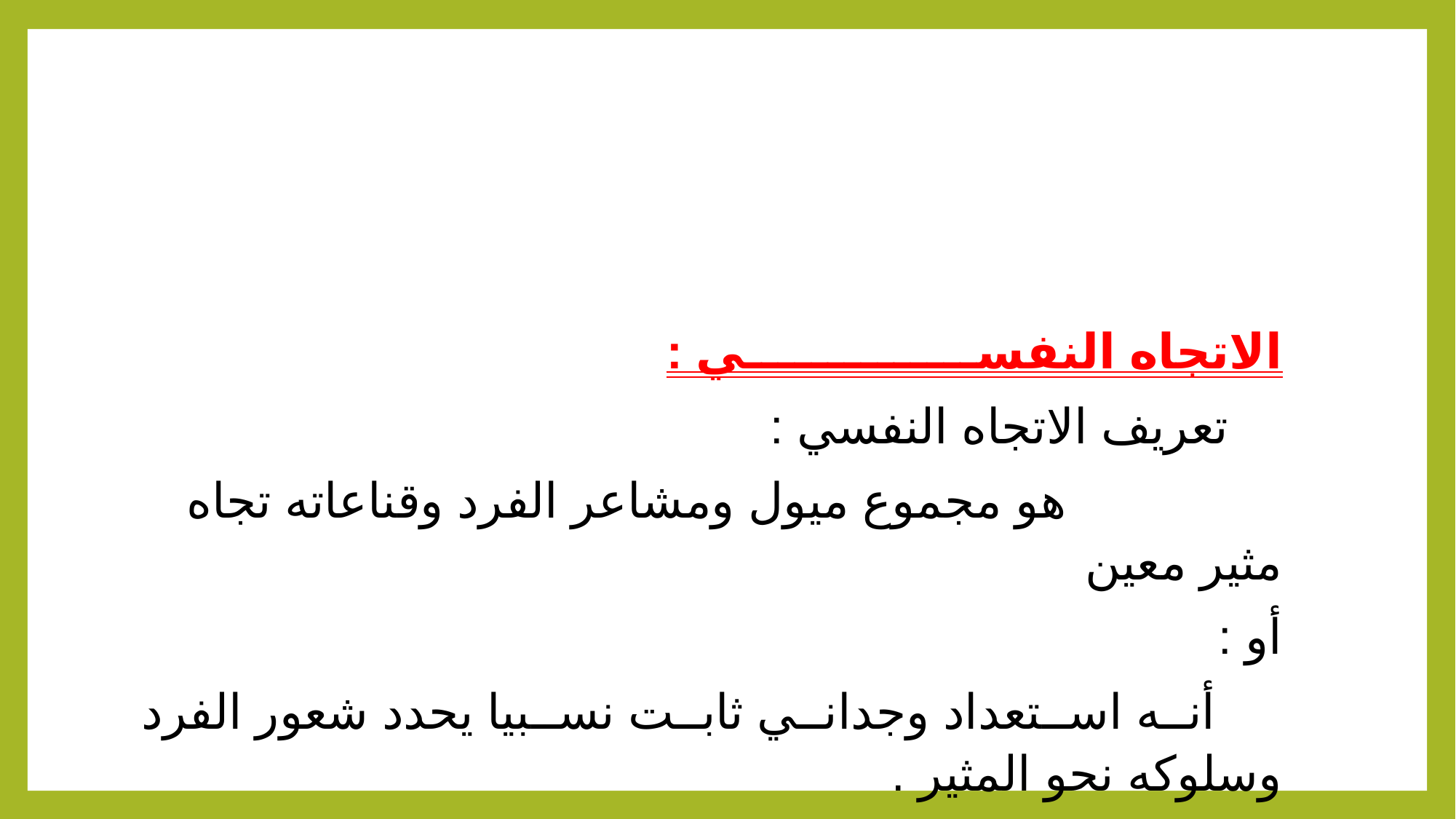

الاتجاه النفســــــــــــــي :
    تعريف الاتجاه النفسي :
                هو مجموع ميول ومشاعر الفرد وقناعاته تجاه مثير معين
أو :
     أنه استعداد وجداني ثابت نسبيا يحدد شعور الفرد وسلوكه نحو المثير .